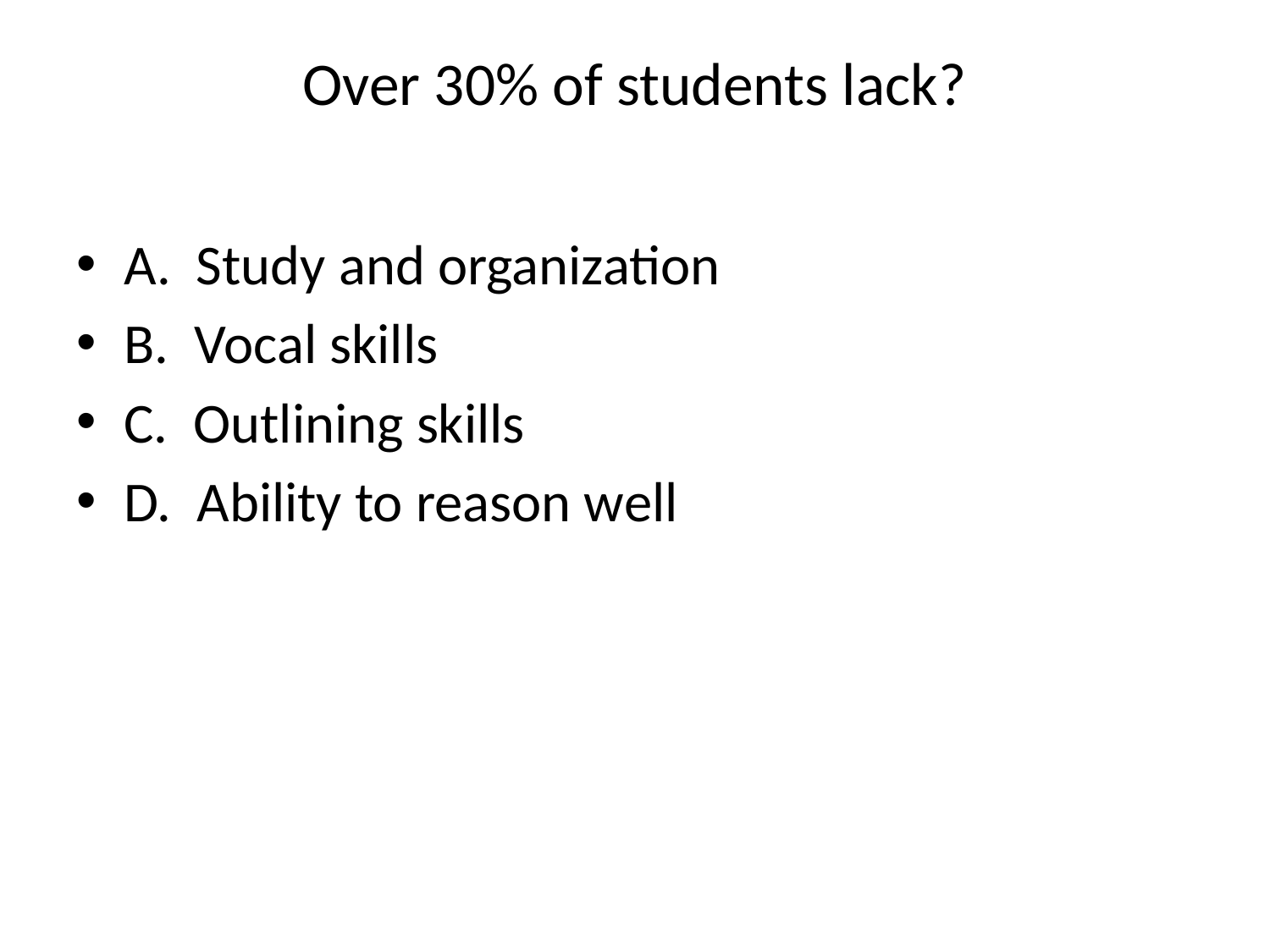

# Over 30% of students lack?
A.  Study and organization
B.  Vocal skills
C.  Outlining skills
D.  Ability to reason well